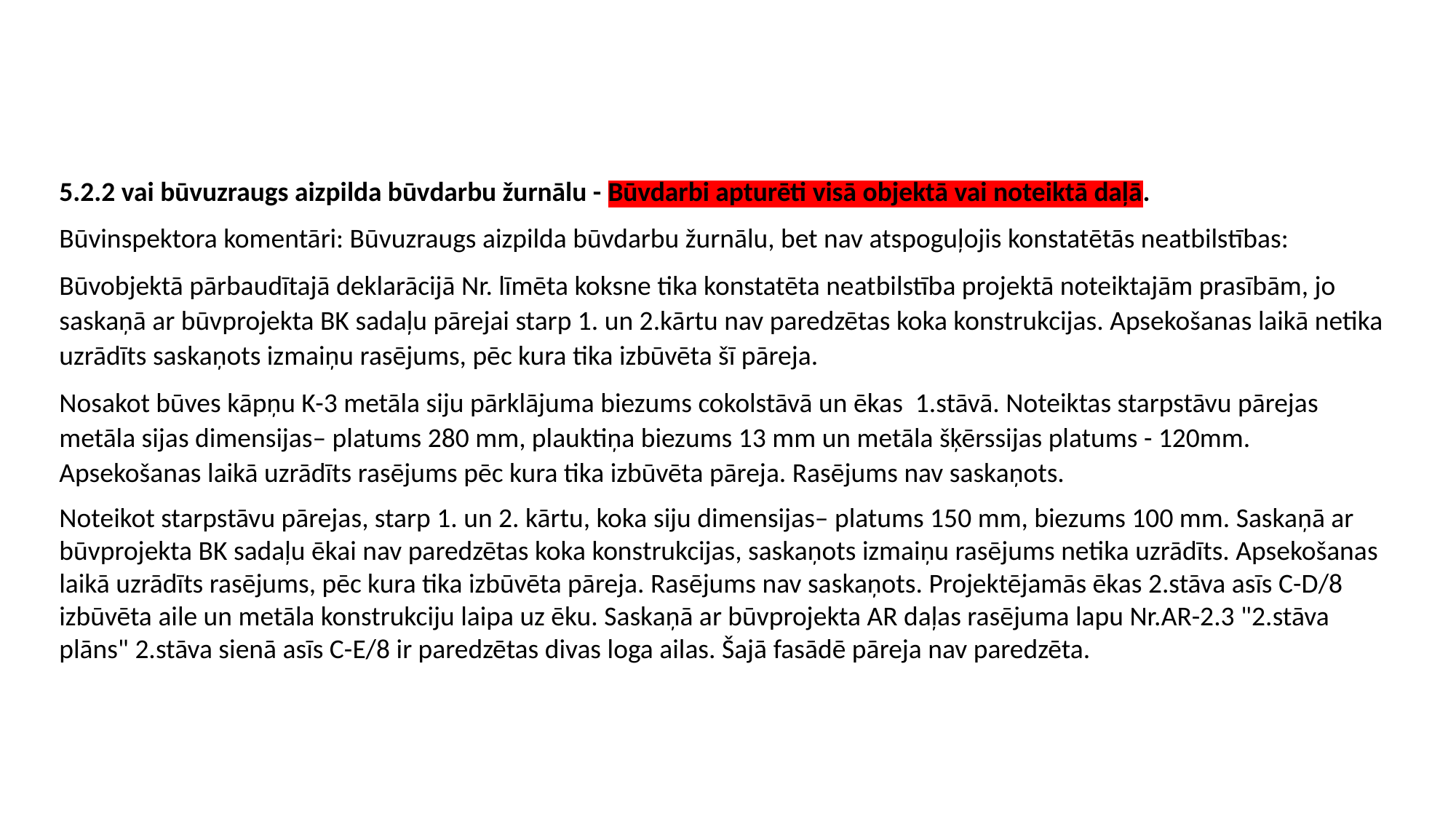

5.2.2 vai būvuzraugs aizpilda būvdarbu žurnālu - Būvdarbi apturēti visā objektā vai noteiktā daļā.
Būvinspektora komentāri: Būvuzraugs aizpilda būvdarbu žurnālu, bet nav atspoguļojis konstatētās neatbilstības:
Būvobjektā pārbaudītajā deklarācijā Nr. līmēta koksne tika konstatēta neatbilstība projektā noteiktajām prasībām, jo saskaņā ar būvprojekta BK sadaļu pārejai starp 1. un 2.kārtu nav paredzētas koka konstrukcijas. Apsekošanas laikā netika uzrādīts saskaņots izmaiņu rasējums, pēc kura tika izbūvēta šī pāreja.
Nosakot būves kāpņu K-3 metāla siju pārklājuma biezums cokolstāvā un ēkas  1.stāvā. Noteiktas starpstāvu pārejas metāla sijas dimensijas– platums 280 mm, plauktiņa biezums 13 mm un metāla šķērssijas platums - 120mm. Apsekošanas laikā uzrādīts rasējums pēc kura tika izbūvēta pāreja. Rasējums nav saskaņots.
Noteikot starpstāvu pārejas, starp 1. un 2. kārtu, koka siju dimensijas– platums 150 mm, biezums 100 mm. Saskaņā ar būvprojekta BK sadaļu ēkai nav paredzētas koka konstrukcijas, saskaņots izmaiņu rasējums netika uzrādīts. Apsekošanas laikā uzrādīts rasējums, pēc kura tika izbūvēta pāreja. Rasējums nav saskaņots. Projektējamās ēkas 2.stāva asīs C-D/8 izbūvēta aile un metāla konstrukciju laipa uz ēku. Saskaņā ar būvprojekta AR daļas rasējuma lapu Nr.AR-2.3 "2.stāva plāns" 2.stāva sienā asīs C-E/8 ir paredzētas divas loga ailas. Šajā fasādē pāreja nav paredzēta.